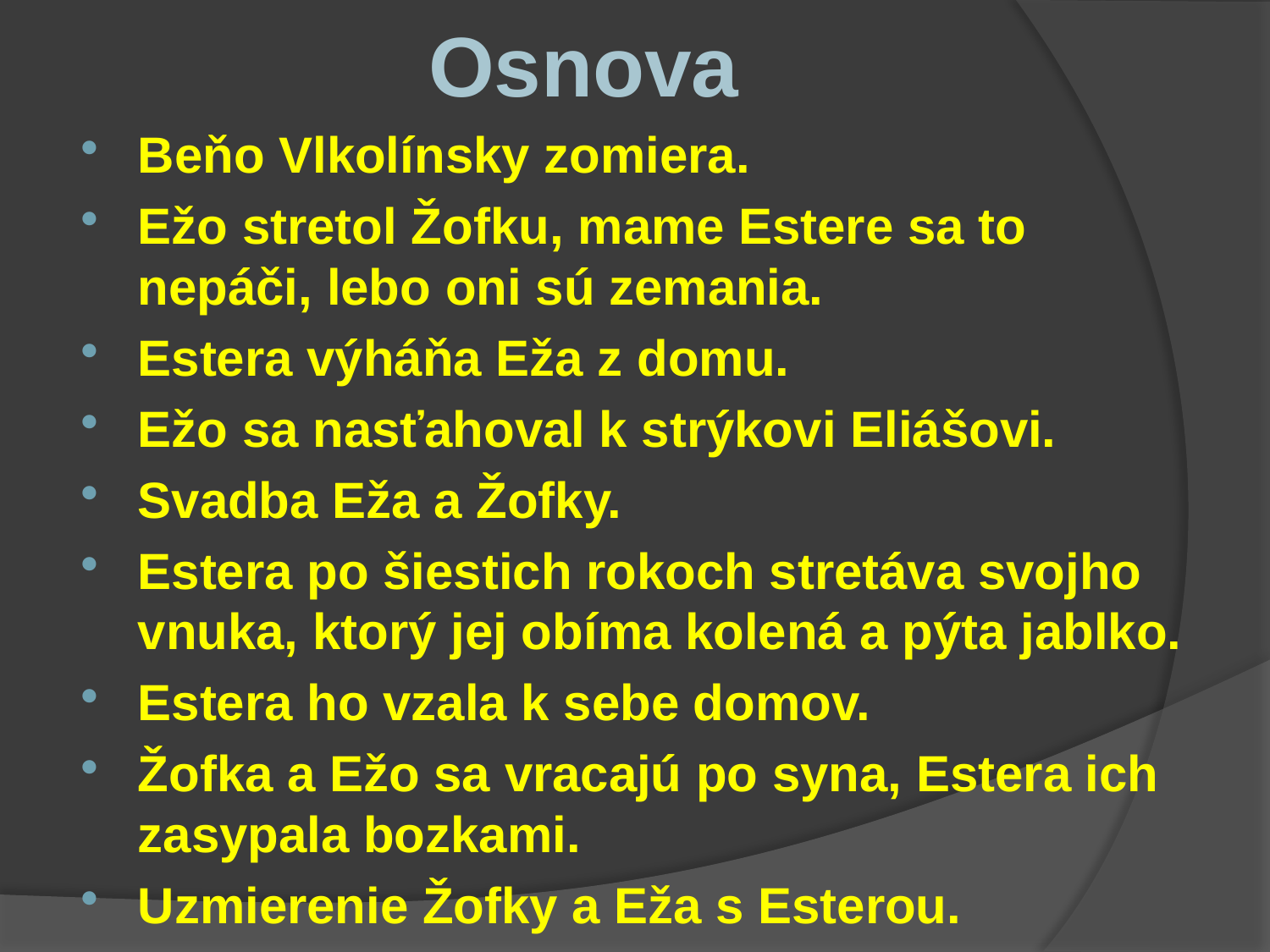

# Osnova
Beňo Vlkolínsky zomiera.
Ežo stretol Žofku, mame Estere sa to nepáči, lebo oni sú zemania.
Estera výháňa Eža z domu.
Ežo sa nasťahoval k strýkovi Eliášovi.
Svadba Eža a Žofky.
Estera po šiestich rokoch stretáva svojho vnuka, ktorý jej obíma kolená a pýta jablko.
Estera ho vzala k sebe domov.
Žofka a Ežo sa vracajú po syna, Estera ich zasypala bozkami.
Uzmierenie Žofky a Eža s Esterou.